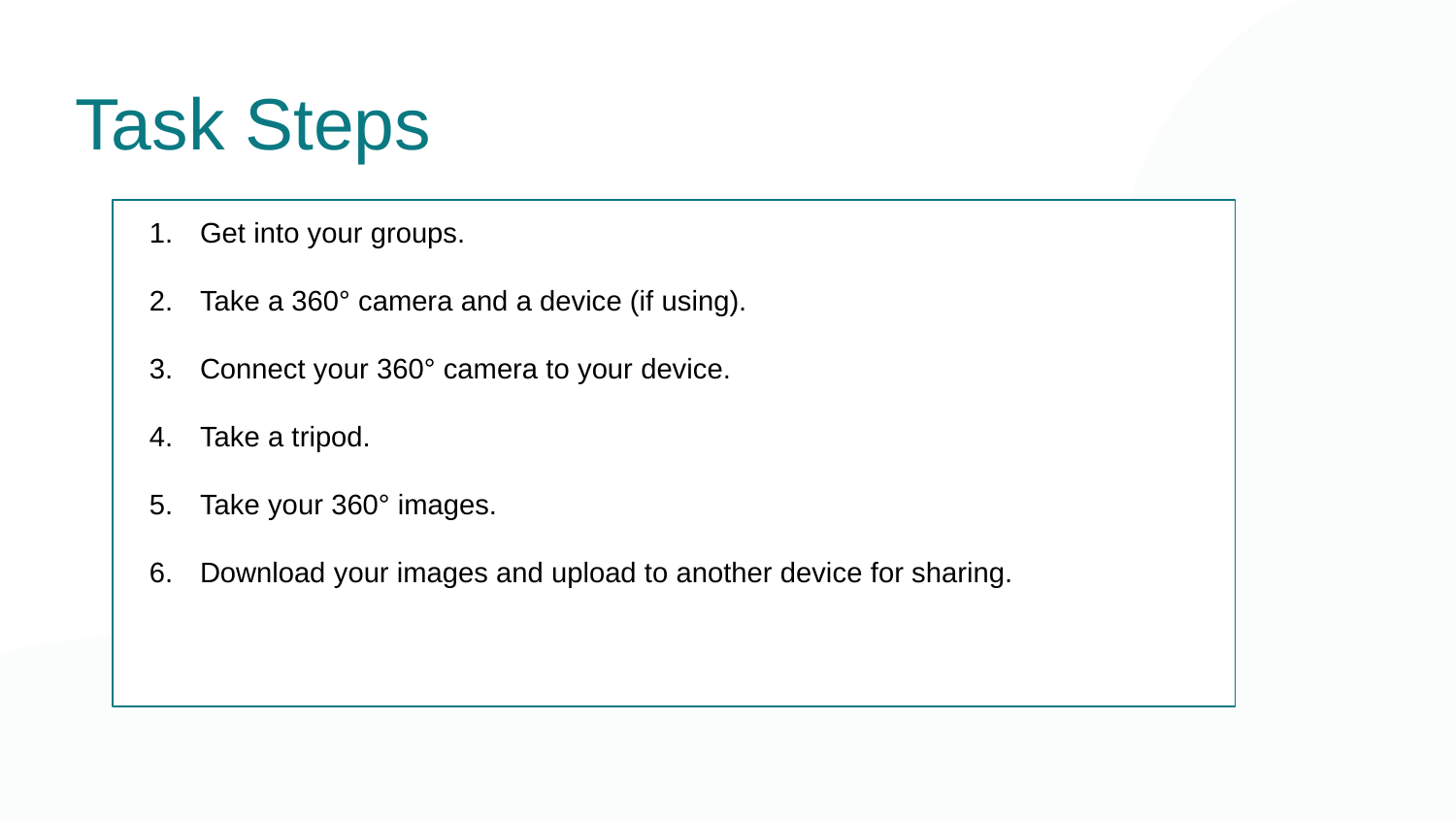

Task Steps
Get into your groups.
Take a 360° camera and a device (if using).
Connect your 360° camera to your device.
Take a tripod.
Take your 360° images.
Download your images and upload to another device for sharing.